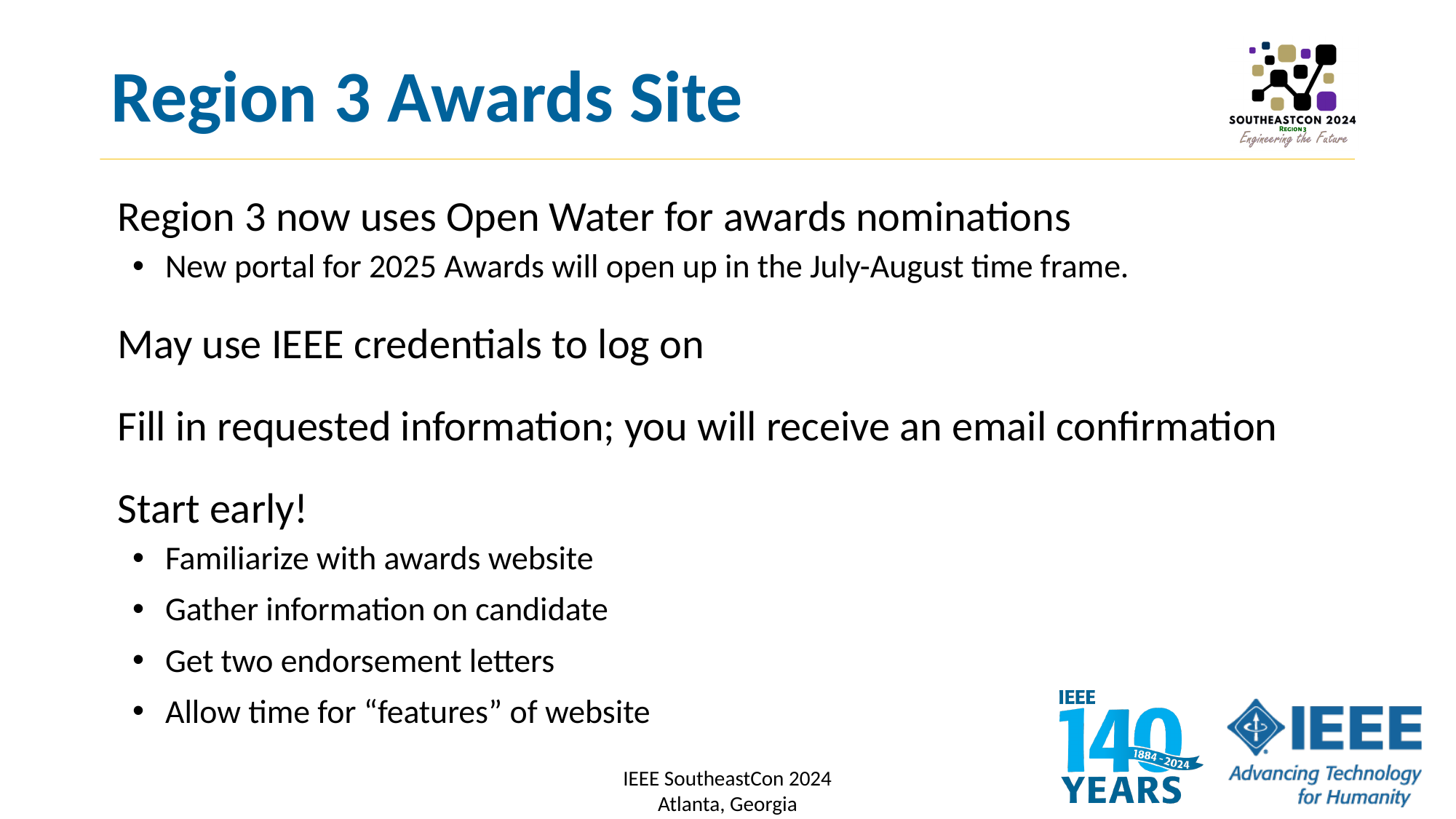

# Region 3 Awards Site
Region 3 now uses Open Water for awards nominations
New portal for 2025 Awards will open up in the July-August time frame.
May use IEEE credentials to log on
Fill in requested information; you will receive an email confirmation
Start early!
Familiarize with awards website
Gather information on candidate
Get two endorsement letters
Allow time for “features” of website

IEEE SoutheastCon 2024
Atlanta, Georgia